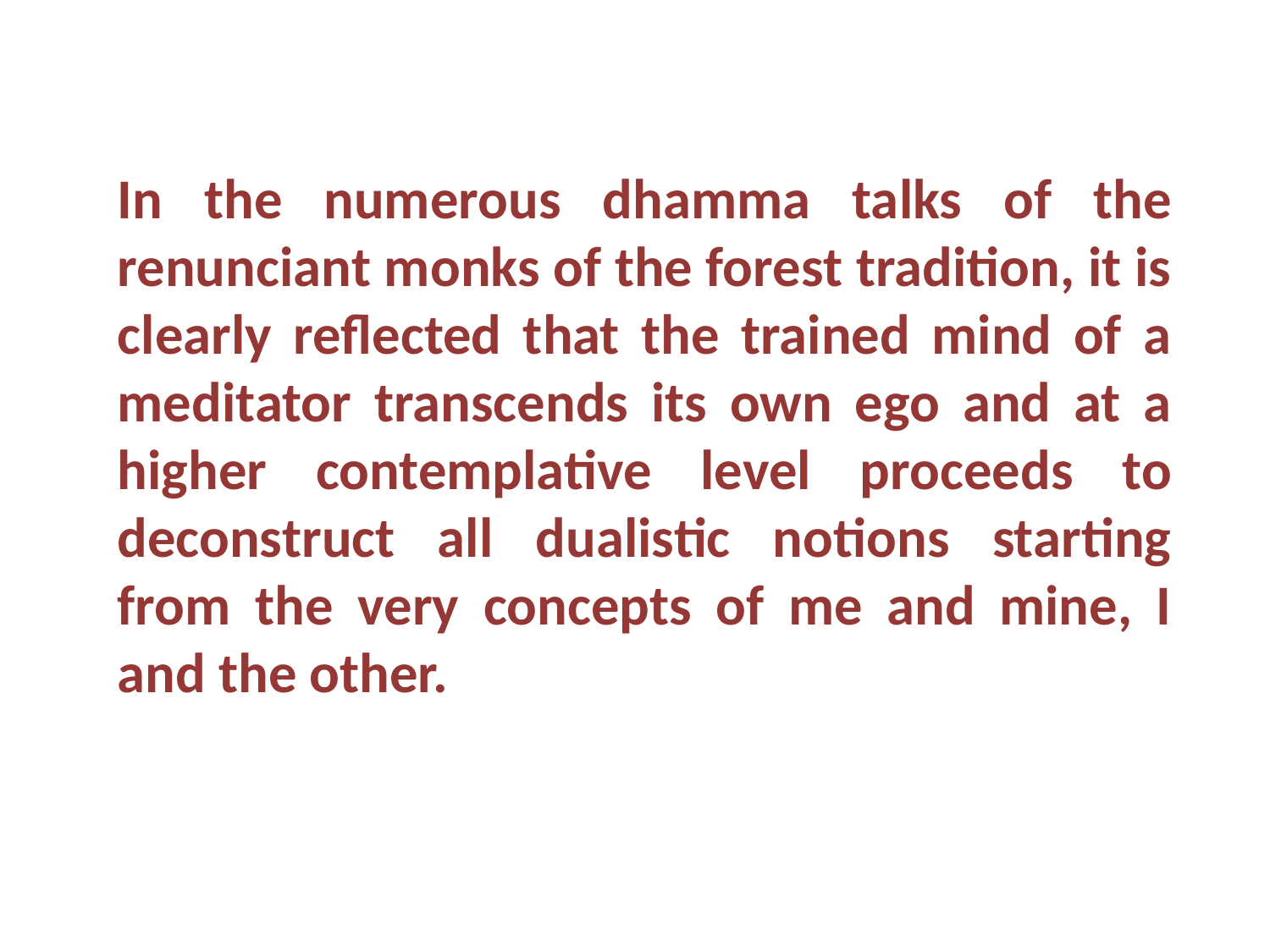

In the numerous dhamma talks of the renunciant monks of the forest tradition, it is clearly reflected that the trained mind of a meditator transcends its own ego and at a higher contemplative level proceeds to deconstruct all dualistic notions starting from the very concepts of me and mine, I and the other.